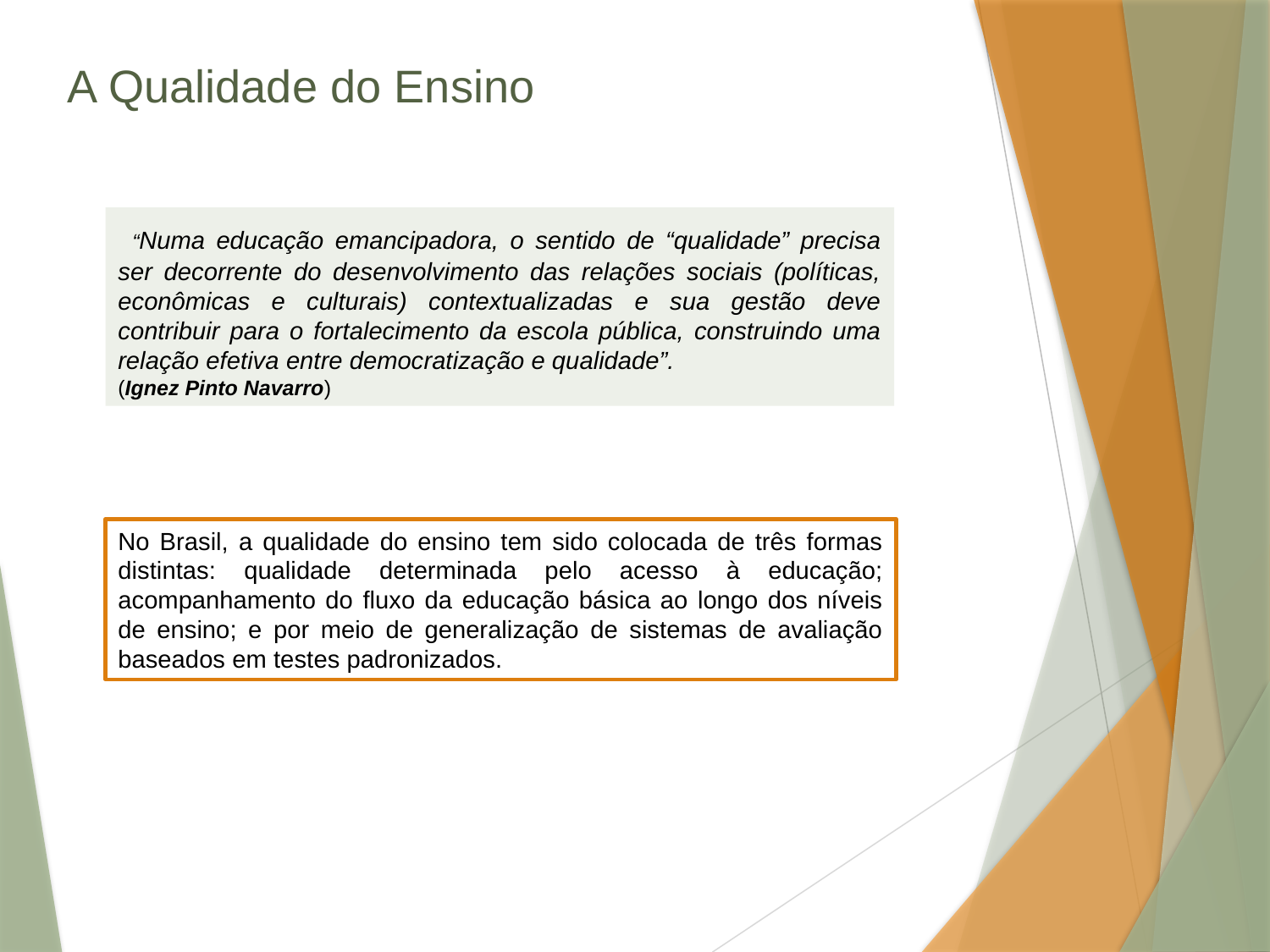

# A Qualidade do Ensino
 “Numa educação emancipadora, o sentido de “qualidade” precisa ser decorrente do desenvolvimento das relações sociais (políticas, econômicas e culturais) contextualizadas e sua gestão deve contribuir para o fortalecimento da escola pública, construindo uma relação efetiva entre democratização e qualidade”.
(Ignez Pinto Navarro)
No Brasil, a qualidade do ensino tem sido colocada de três formas distintas: qualidade determinada pelo acesso à educação; acompanhamento do fluxo da educação básica ao longo dos níveis de ensino; e por meio de generalização de sistemas de avaliação baseados em testes padronizados.